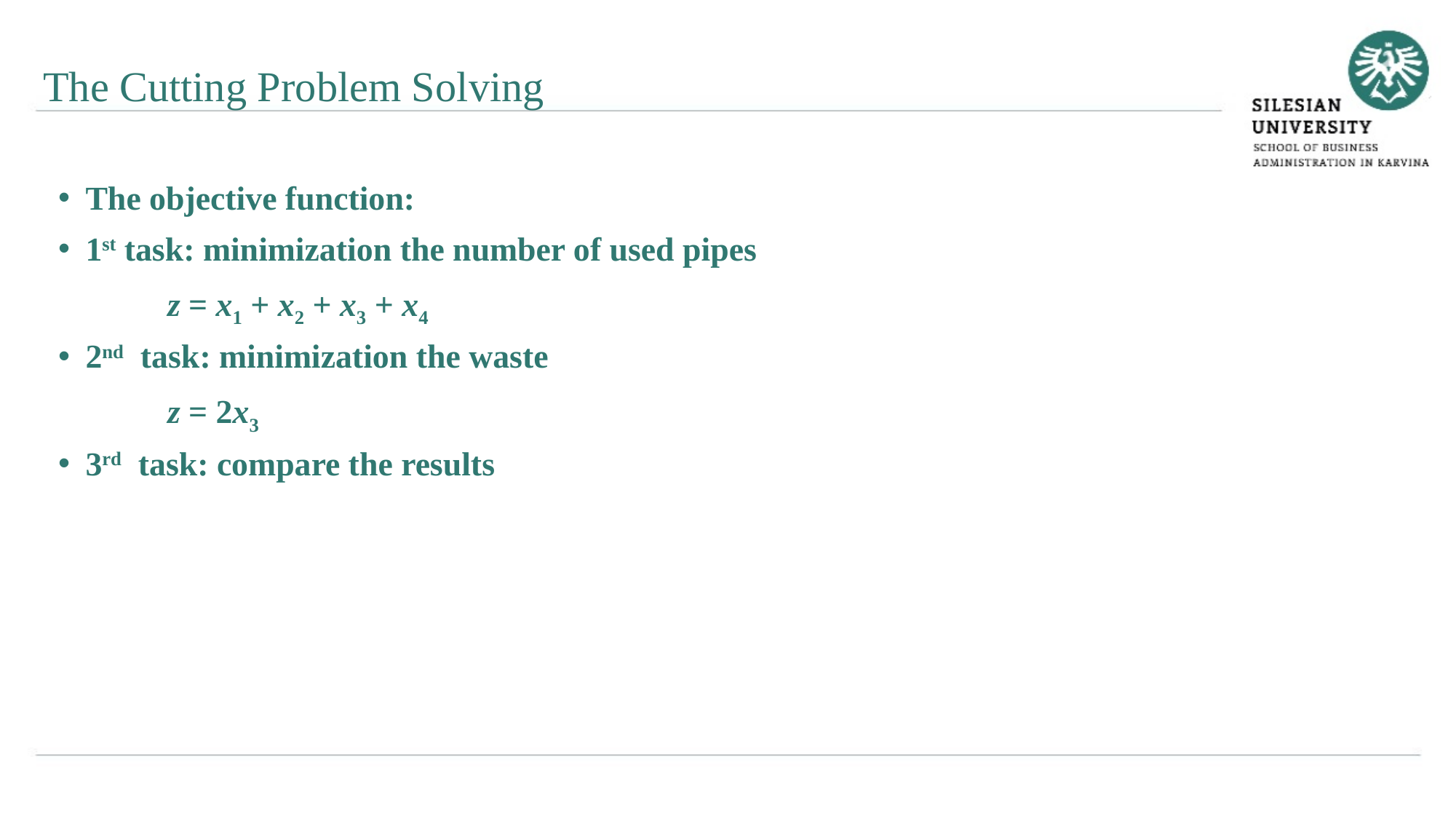

The Cutting Problem Solving
The objective function:
1st task: minimization the number of used pipes
	z = x1 + x2 + x3 + x4
2nd  task: minimization the waste
	z = 2x3
3rd  task: compare the results